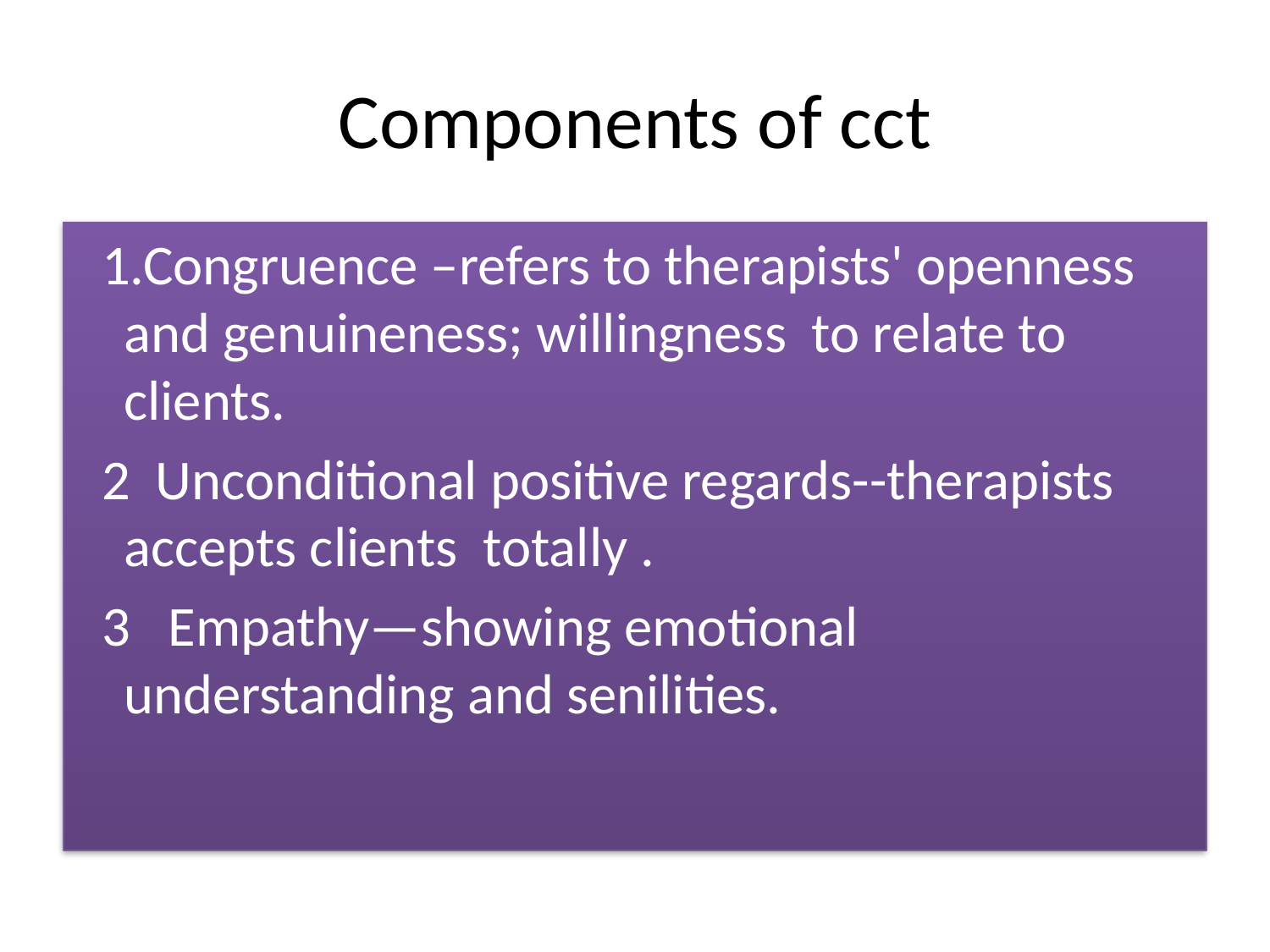

# Components of cct
  1.Congruence –refers to therapists' openness and genuineness; willingness  to relate to clients.
  2  Unconditional positive regards--therapists  accepts clients  totally .
  3   Empathy—showing emotional understanding and senilities.